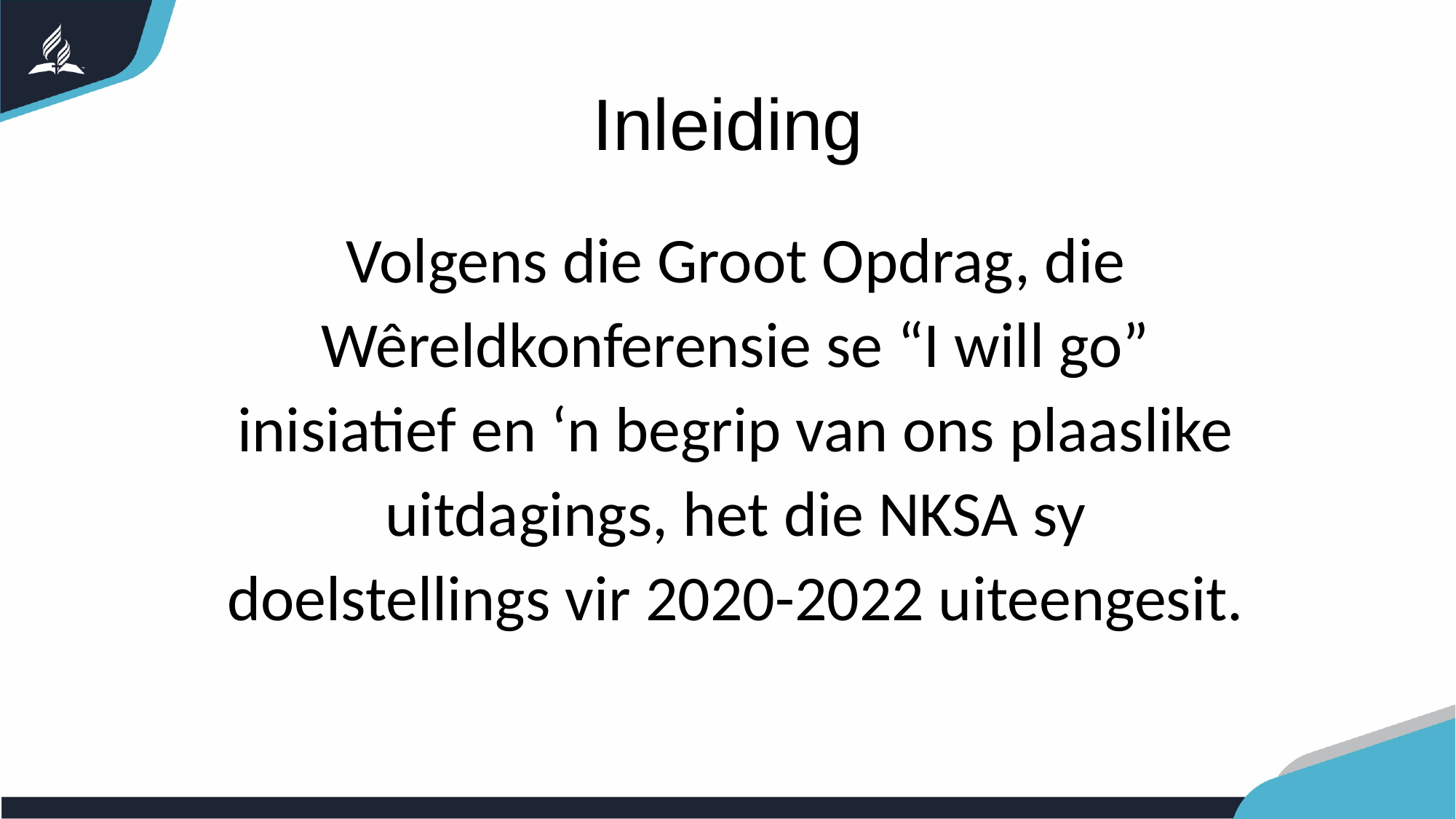

Inleiding
Volgens die Groot Opdrag, die Wêreldkonferensie se “I will go” inisiatief en ‘n begrip van ons plaaslike uitdagings, het die NKSA sy doelstellings vir 2020-2022 uiteengesit.